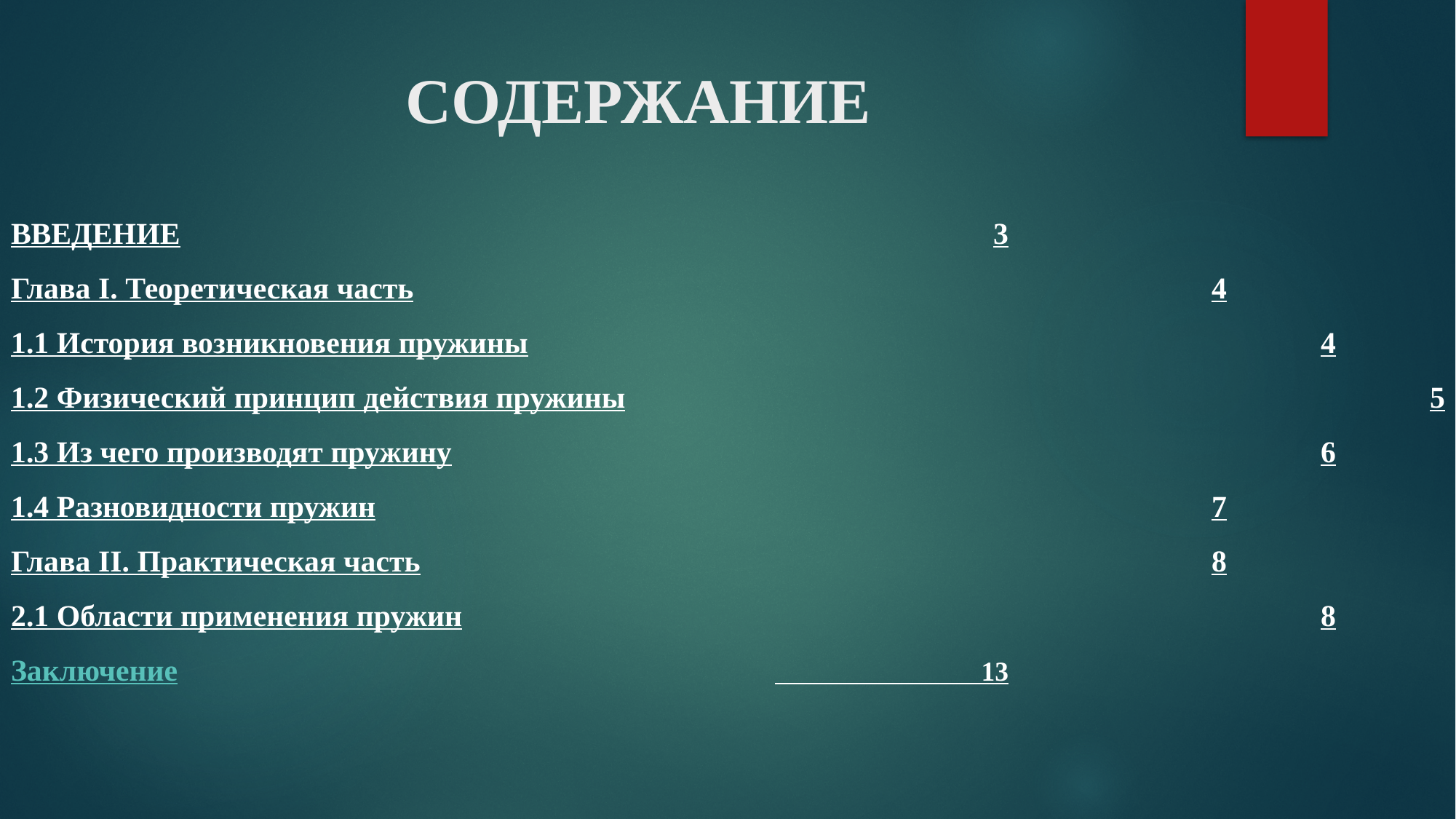

# СОДЕРЖАНИЕ
ВВЕДЕНИЕ								3
Глава I. Теоретическая часть								4
1.1 История возникновения пружины								4
1.2 Физический принцип действия пружины								5
1.3 Из чего производят пружину								6
1.4 Разновидности пружин								7
Глава II. Практическая часть								8
2.1 Области применения пружин								8
Заключение						                           13